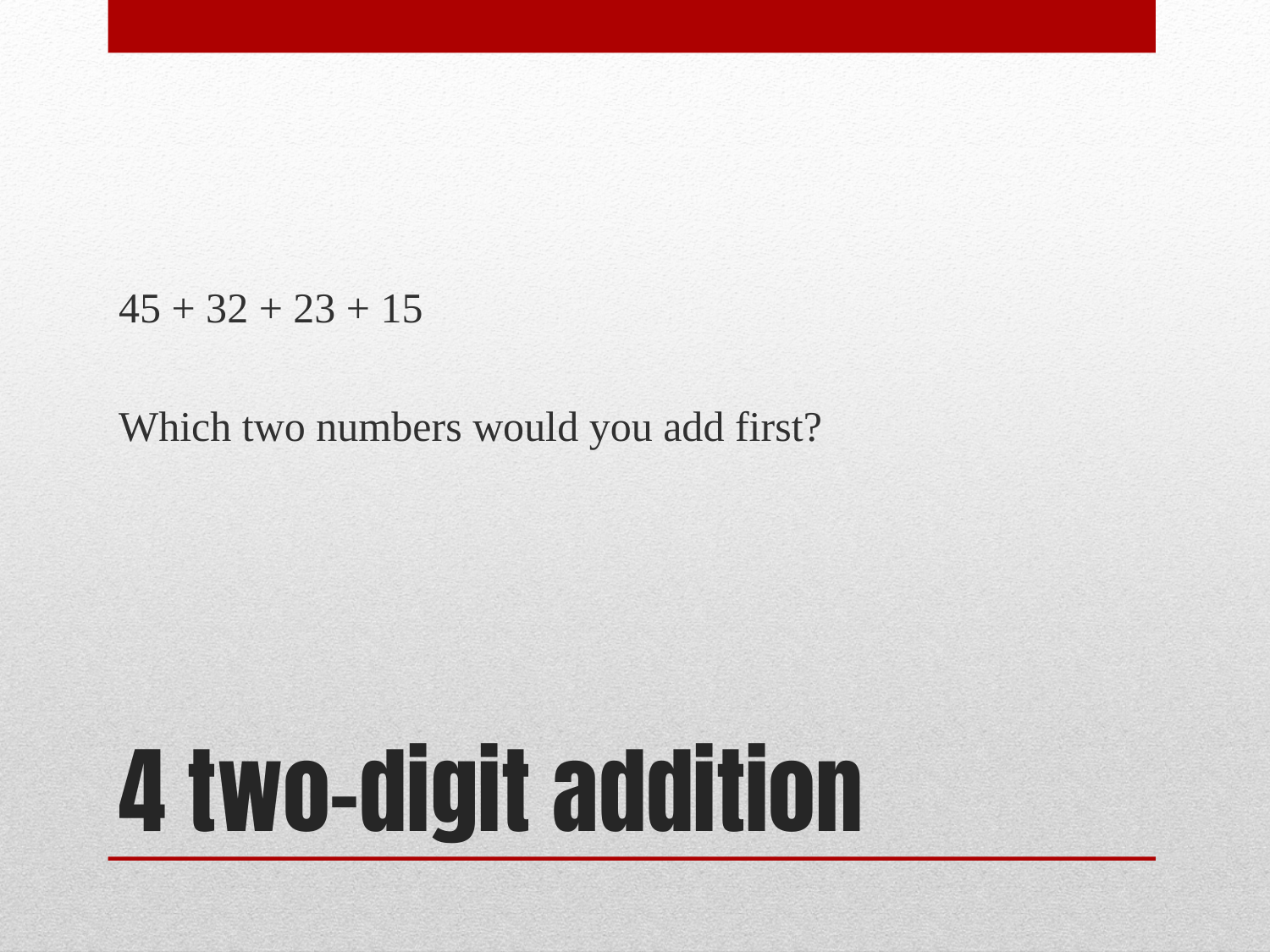

45 + 32 + 23 + 15

Which two numbers would you add first?
# 4 two-digit addition